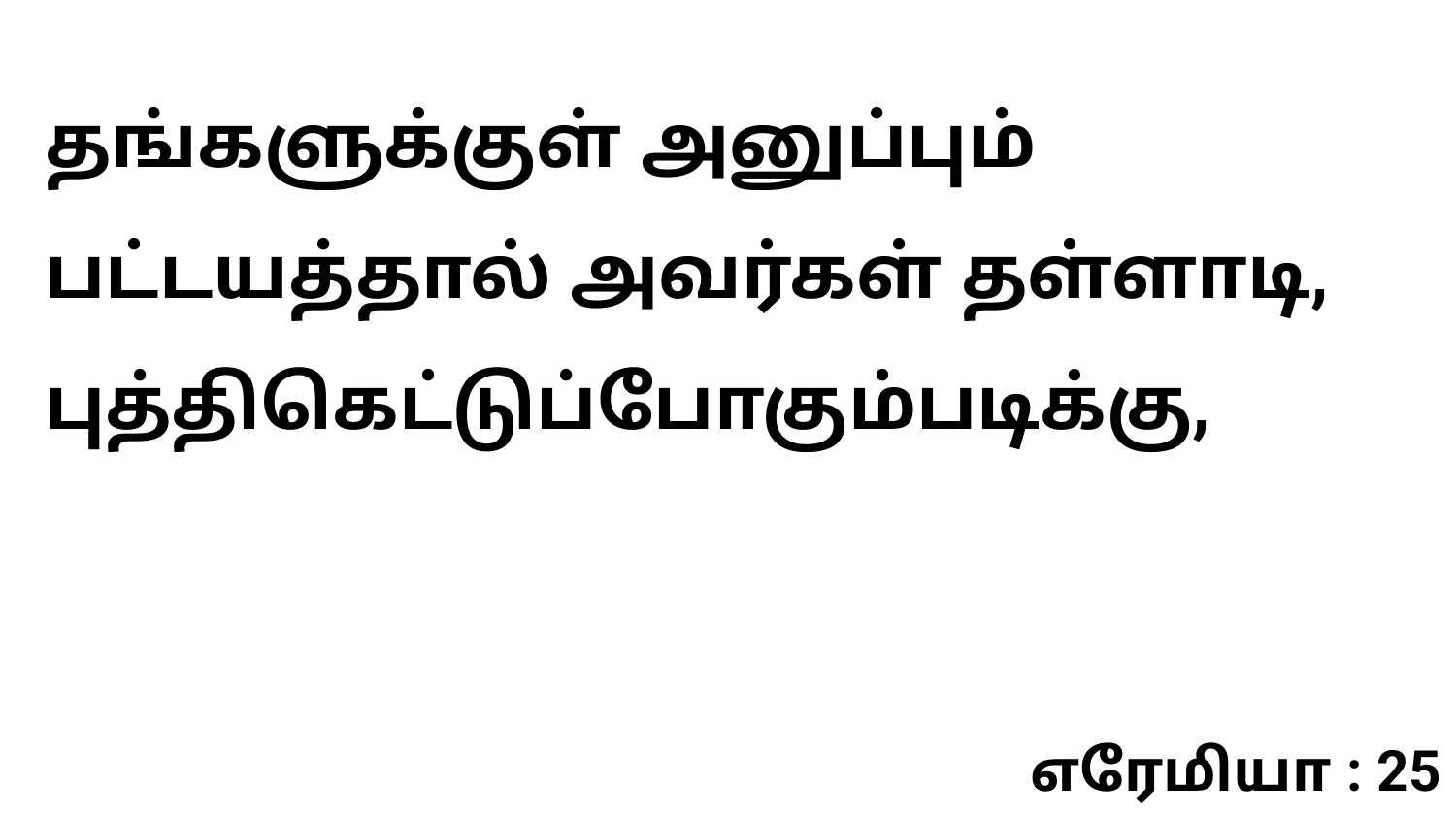

தங்களுக்குள் அனுப்பும் பட்டயத்தால் அவர்கள் தள்ளாடி, புத்திகெட்டுப்போகும்படிக்கு,
எரேமியா : 25